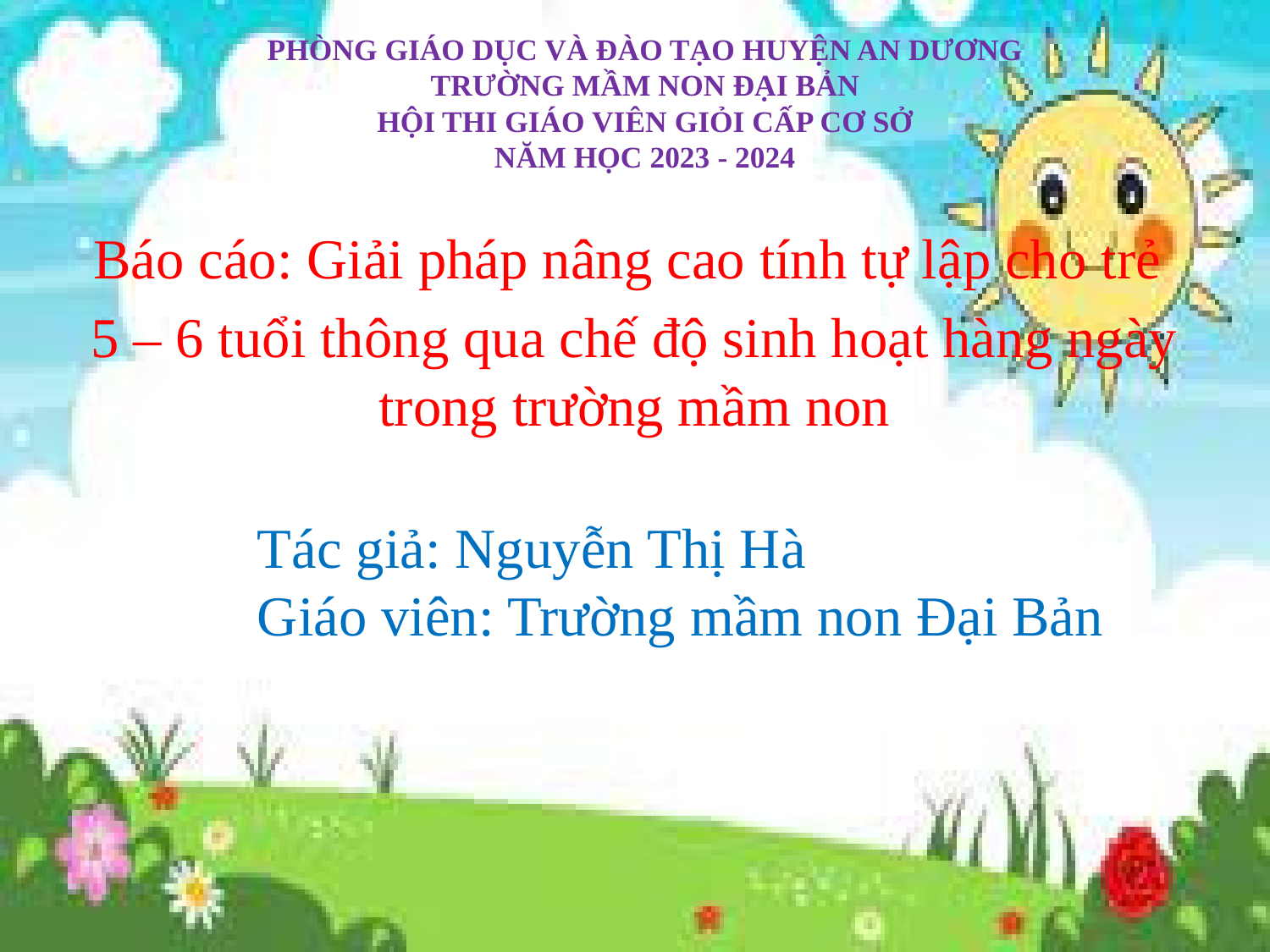

# PHÒNG GIÁO DỤC VÀ ĐÀO TẠO HUYỆN AN DƯƠNG TRƯỜNG MẦM NON ĐẠI BẢN HỘI THI GIÁO VIÊN GIỎI CẤP CƠ SỞ NĂM HỌC 2023 - 2024
Báo cáo: Giải pháp nâng cao tính tự lập cho trẻ
5 – 6 tuổi thông qua chế độ sinh hoạt hàng ngày trong trường mầm non
Tác giả: Nguyễn Thị Hà
Giáo viên: Trường mầm non Đại Bản